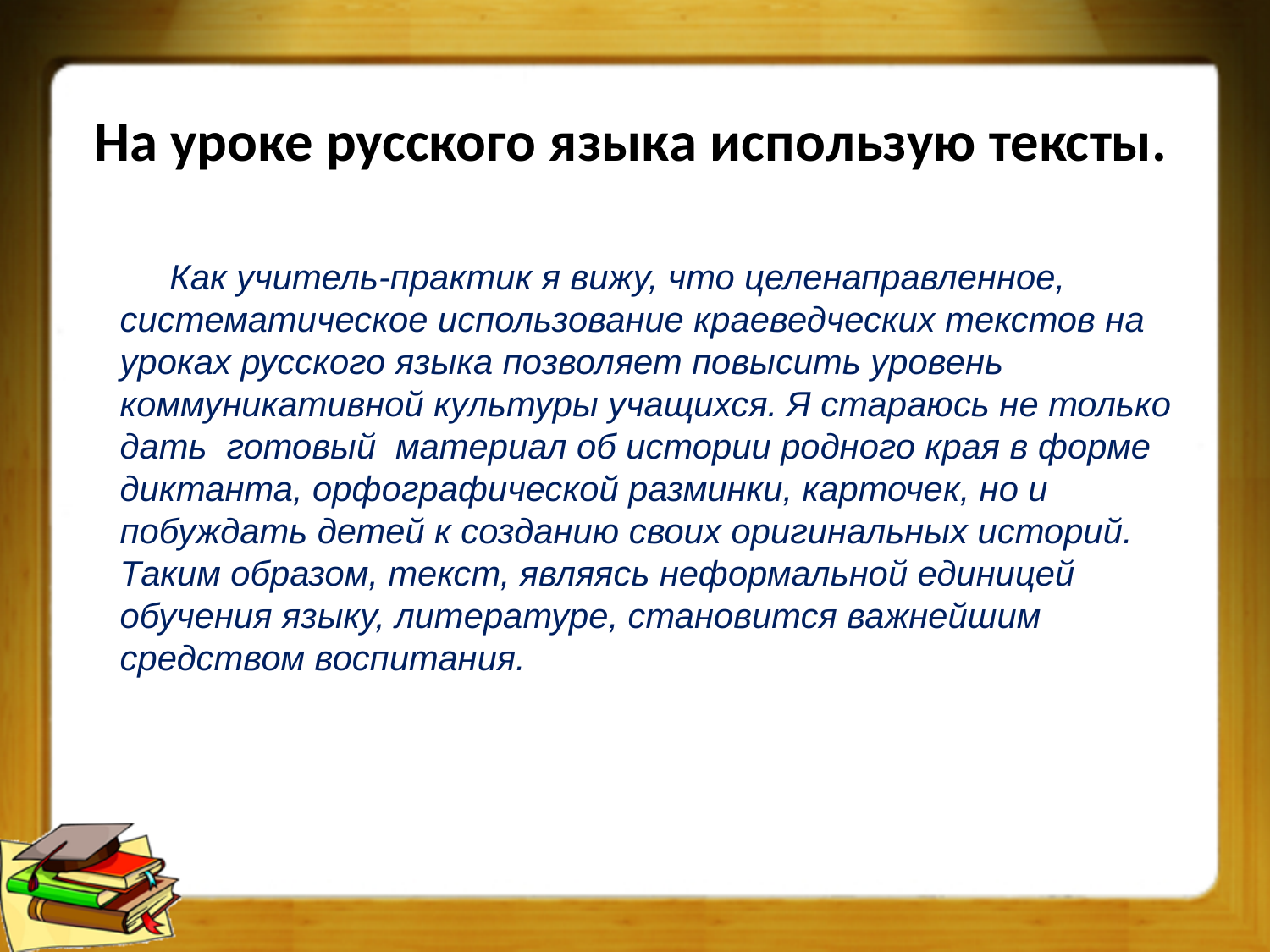

# На уроке русского языка использую тексты.
          Как учитель-практик я вижу, что целенаправленное, систематическое использование краеведческих текстов на уроках русского языка позволяет повысить уровень коммуникативной культуры учащихся. Я стараюсь не только  дать  готовый  материал об истории родного края в форме диктанта, орфографической разминки, карточек, но и побуждать детей к созданию своих оригинальных историй. Таким образом, текст, являясь неформальной единицей обучения языку, литературе, становится важнейшим средством воспитания.